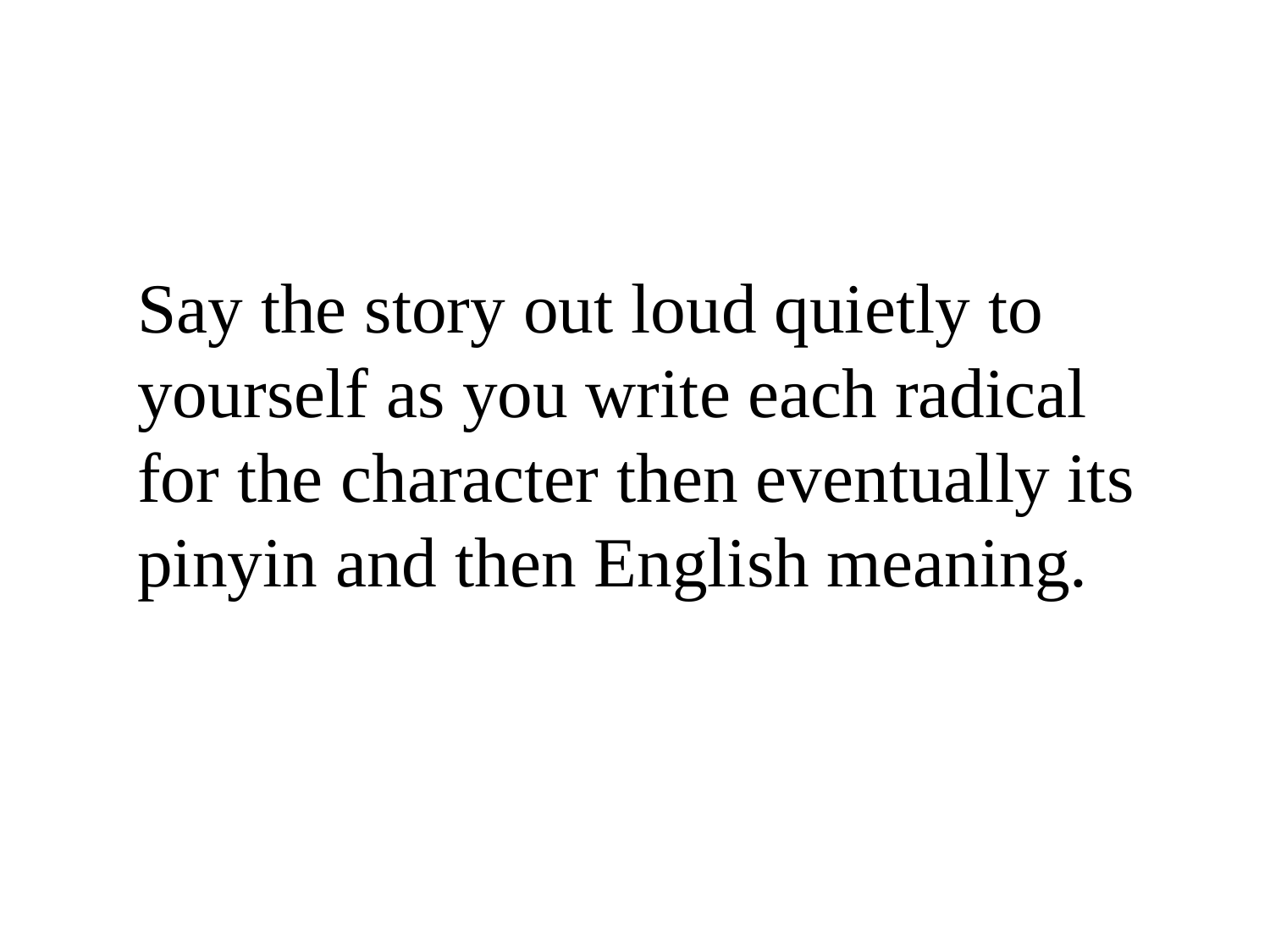

Say the story out loud quietly to yourself as you write each radical for the character then eventually its pinyin and then English meaning.